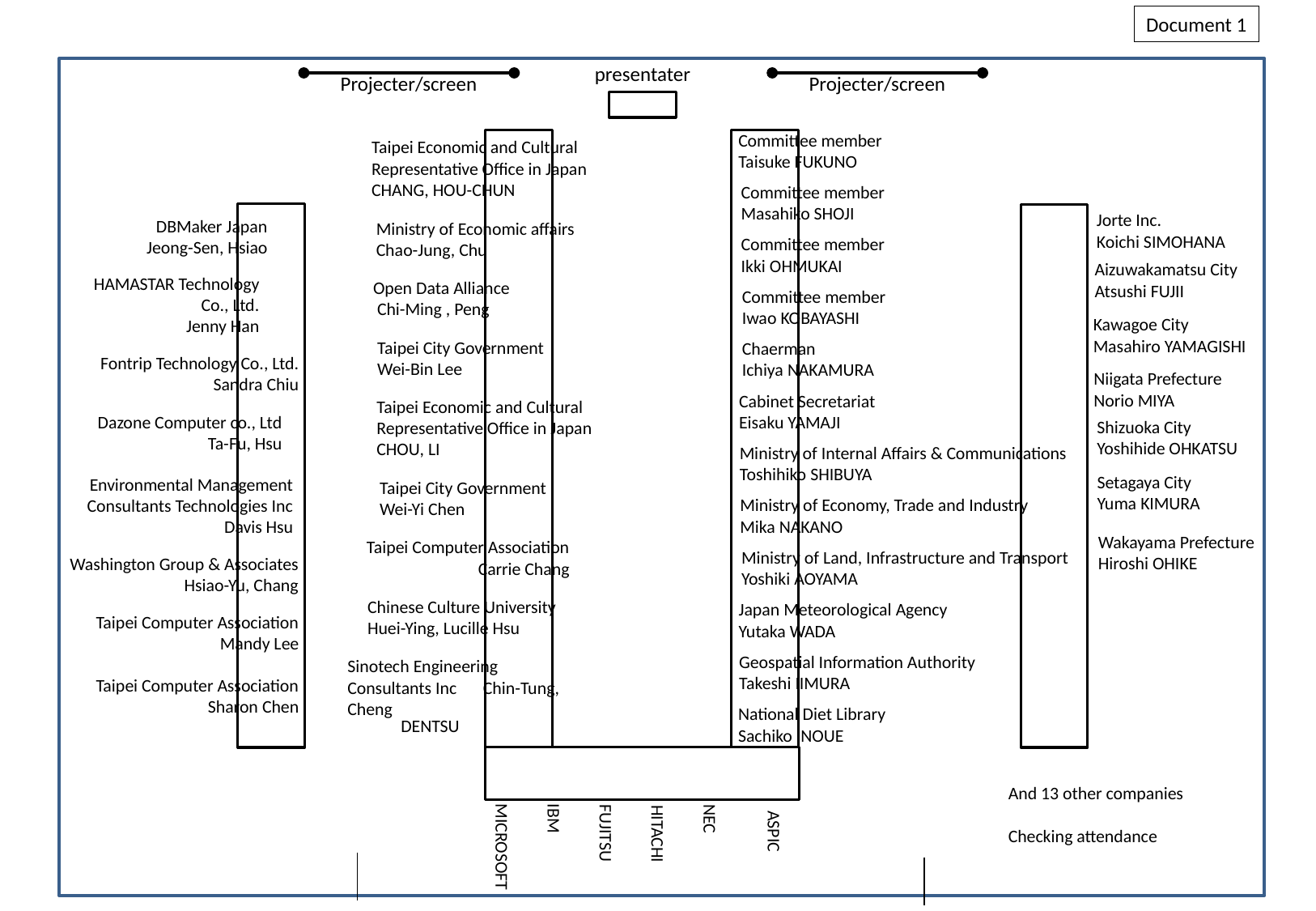

Document 1
presentater

Projecter/screen
Projecter/screen

Committee member
Taisuke FUKUNO
Wei-Yi Chen
Taipei Economic and Cultural Representative Office in Japan
CHANG, HOU-CHUN

Committee member
Masahiko SHOJI
Jorte Inc.
Koichi SIMOHANA

DBMaker Japan
Jeong-Sen, Hsiao
Ministry of Economic affairs
Chao-Jung, Chu
Committee member
Ikki OHMUKAI

Aizuwakamatsu City
Atsushi FUJII
HAMASTAR Technology Co., Ltd.
Jenny Han
Open Data Alliance
 Chi-Ming , Peng
Committee member
Iwao KOBAYASHI
Kawagoe City
Masahiro YAMAGISHI
Taipei City Government
Wei-Bin Lee
Chaerman
Ichiya NAKAMURA
Fontrip Technology Co., Ltd.
Sandra Chiu
Niigata Prefecture
Norio MIYA
Cabinet Secretariat
Eisaku YAMAJI
Taipei Economic and Cultural Representative Office in Japan
CHOU, LI
Dazone Computer co., Ltd
Ta-Fu, Hsu
Shizuoka City
Yoshihide OHKATSU
Ministry of Internal Affairs & Communications
Toshihiko SHIBUYA
Setagaya City
Yuma KIMURA
Environmental Management
 Consultants Technologies Inc
Davis Hsu
Taipei City Government
Wei-Yi Chen
Ministry of Economy, Trade and Industry
Mika NAKANO
Wakayama Prefecture
Hiroshi OHIKE
Taipei Computer Association
Carrie Chang

Ministry of Land, Infrastructure and Transport
Yoshiki AOYAMA
Washington Group & Associates
Hsiao-Yu, Chang
Chinese Culture University
Huei-Ying, Lucille Hsu
Japan Meteorological Agency
Yutaka WADA

Taipei Computer Association
Mandy Lee
Geospatial Information Authority
Takeshi IIMURA
Sinotech Engineering
Consultants Inc　Chin-Tung, Cheng
Taipei Computer Association
Sharon Chen
National Diet Library
Sachiko INOUE
DENTSU

And 13 other companies

Checking attendance
ASPIC
NEC
FUJITSU
HITACHI
IBM
MICROSOFT